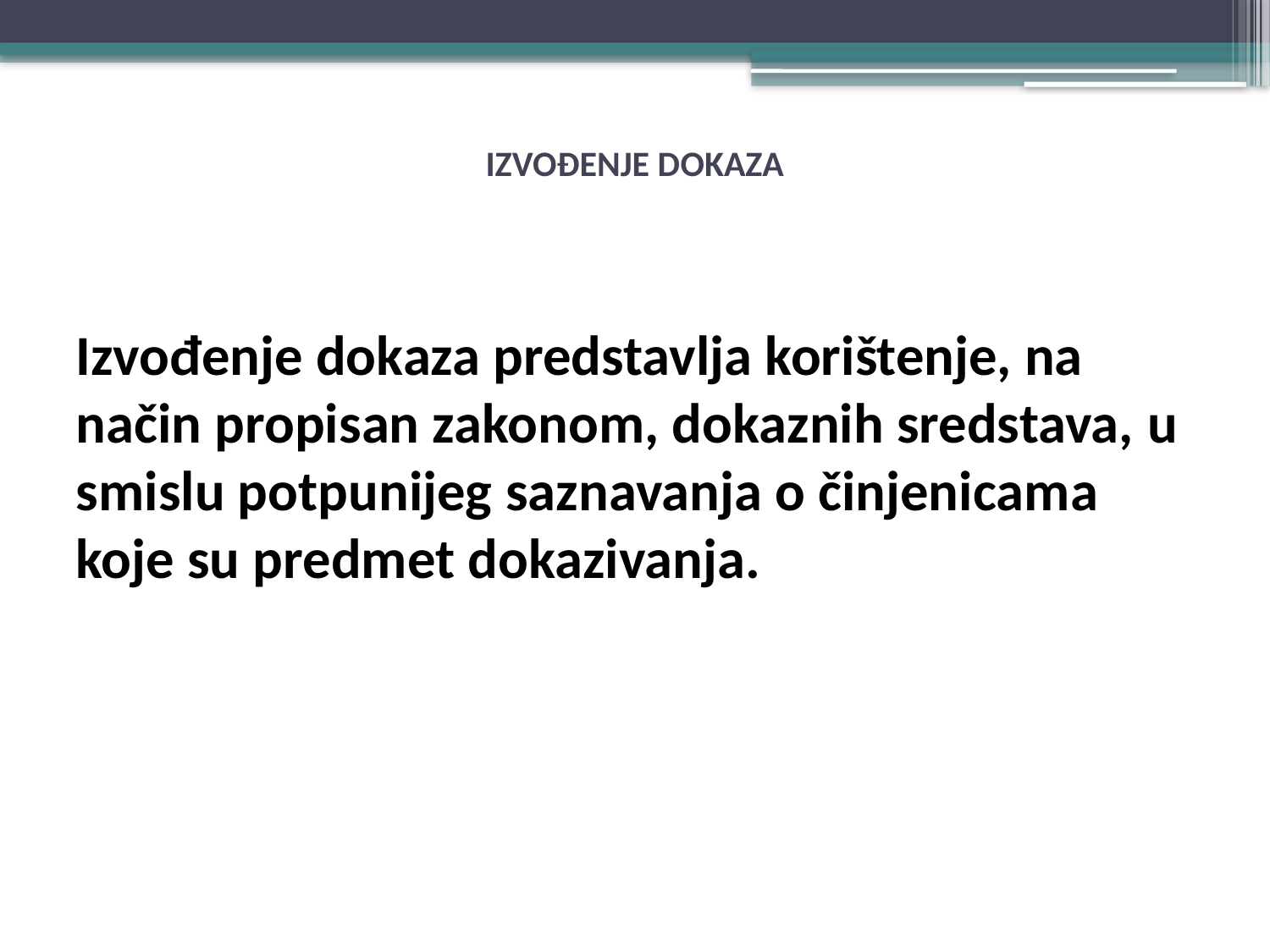

# IZVOĐENJE DOKAZA
Izvođenje dokaza predstavlja korištenje, na način propisan zakonom, dokaznih sredstava, u smislu potpunijeg saznavanja o činjenicama koje su predmet dokazivanja.